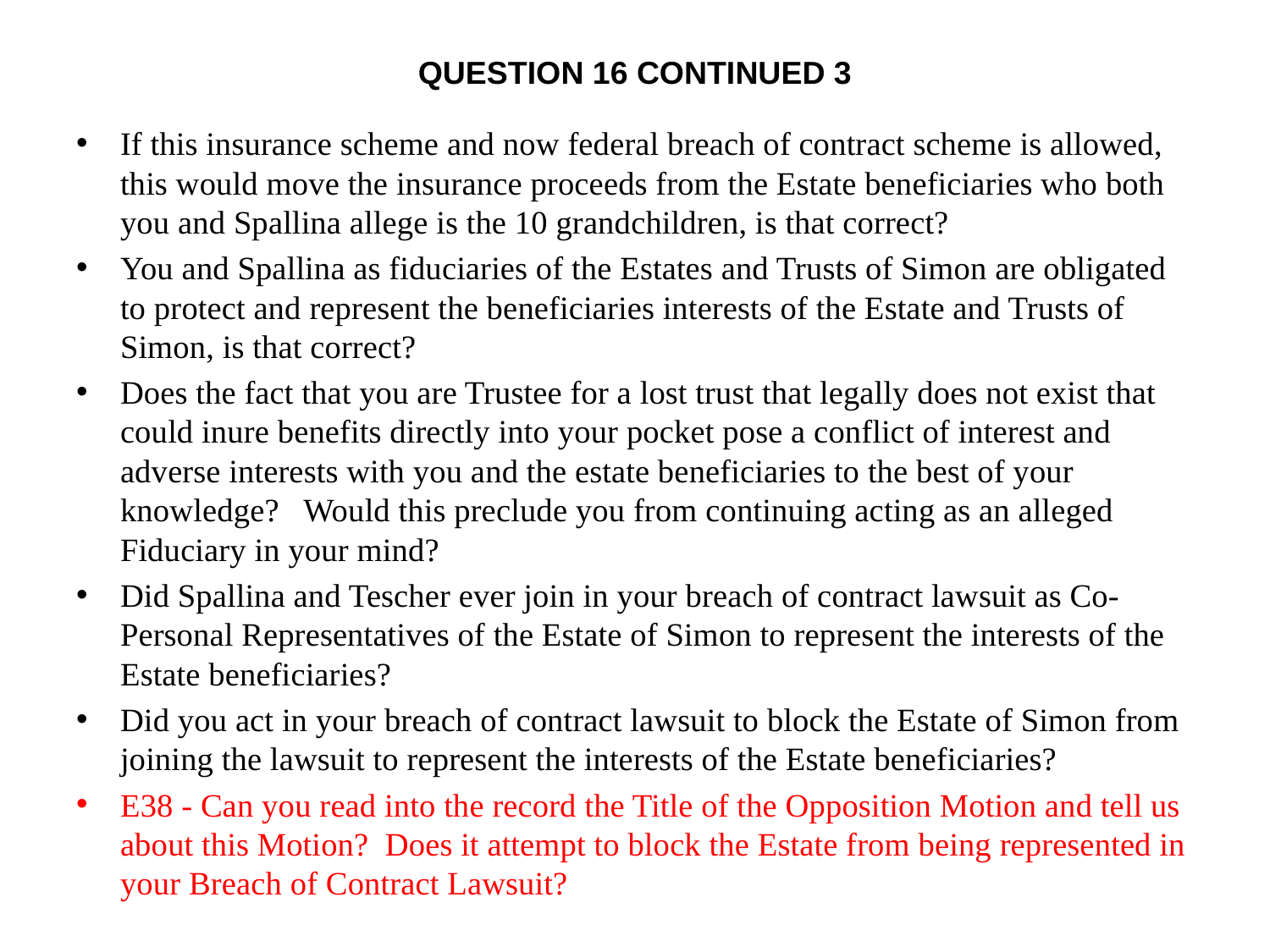

# Question 16 continued 3
If this insurance scheme and now federal breach of contract scheme is allowed, this would move the insurance proceeds from the Estate beneficiaries who both you and Spallina allege is the 10 grandchildren, is that correct?
You and Spallina as fiduciaries of the Estates and Trusts of Simon are obligated to protect and represent the beneficiaries interests of the Estate and Trusts of Simon, is that correct?
Does the fact that you are Trustee for a lost trust that legally does not exist that could inure benefits directly into your pocket pose a conflict of interest and adverse interests with you and the estate beneficiaries to the best of your knowledge?   Would this preclude you from continuing acting as an alleged Fiduciary in your mind?
Did Spallina and Tescher ever join in your breach of contract lawsuit as Co-Personal Representatives of the Estate of Simon to represent the interests of the Estate beneficiaries?
Did you act in your breach of contract lawsuit to block the Estate of Simon from joining the lawsuit to represent the interests of the Estate beneficiaries?
E38 - Can you read into the record the Title of the Opposition Motion and tell us about this Motion?  Does it attempt to block the Estate from being represented in your Breach of Contract Lawsuit?